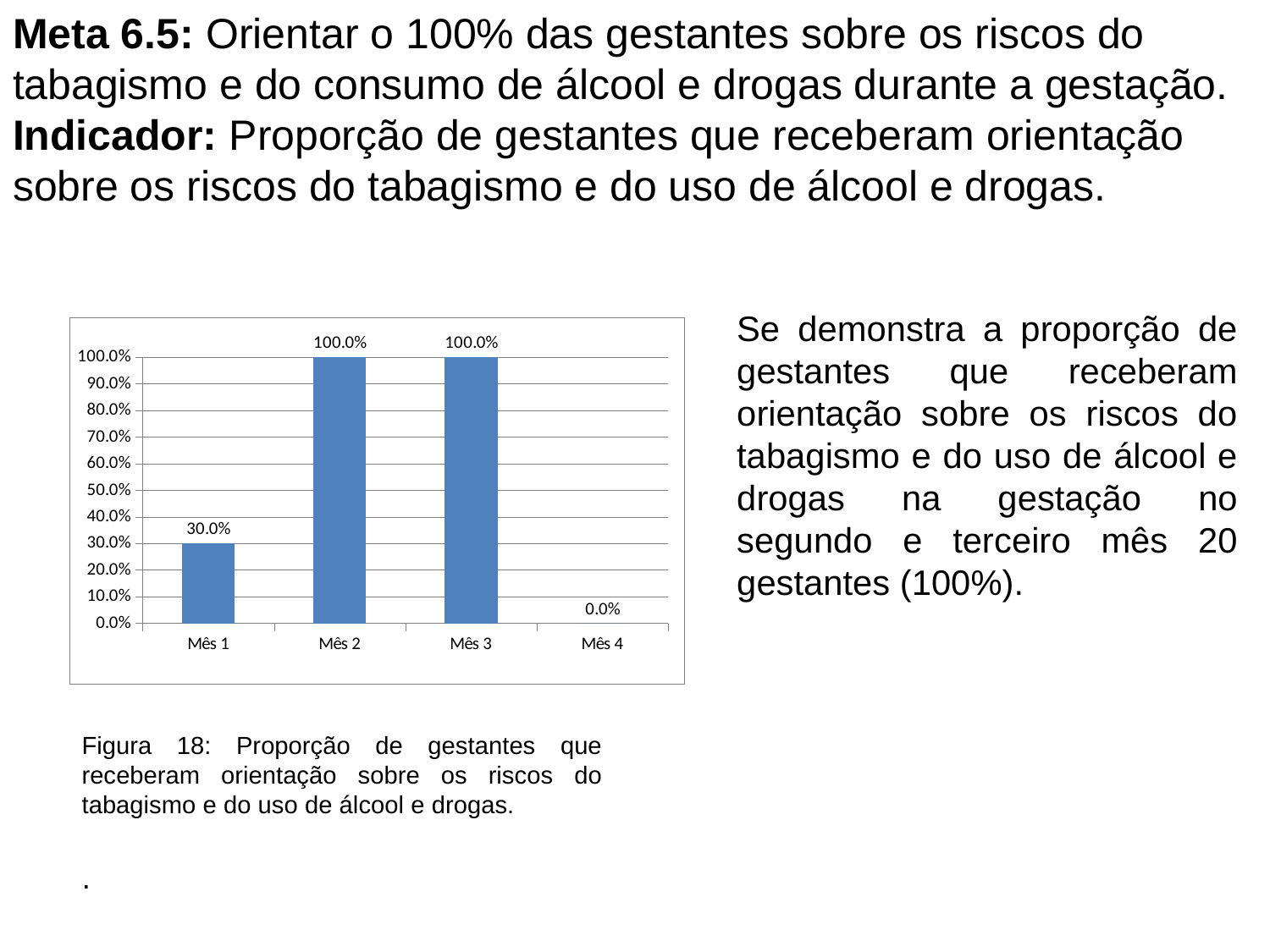

# Meta 6.5: Orientar o 100% das gestantes sobre os riscos do tabagismo e do consumo de álcool e drogas durante a gestação. Indicador: Proporção de gestantes que receberam orientação sobre os riscos do tabagismo e do uso de álcool e drogas.

Se demonstra a proporção de gestantes que receberam orientação sobre os riscos do tabagismo e do uso de álcool e drogas na gestação no segundo e terceiro mês 20 gestantes (100%).

### Chart

| Category | Proporção de gestantes que receberam orientação sobre os riscos do tabagismo e do uso de álcool e drogas na gestação |
|---|---|
| Mês 1 | 0.3000000000000003 |
| Mês 2 | 1.0 |
| Mês 3 | 1.0 |
| Mês 4 | 0.0 |
Figura 18: Proporção de gestantes que receberam orientação sobre os riscos do tabagismo e do uso de álcool e drogas.

.